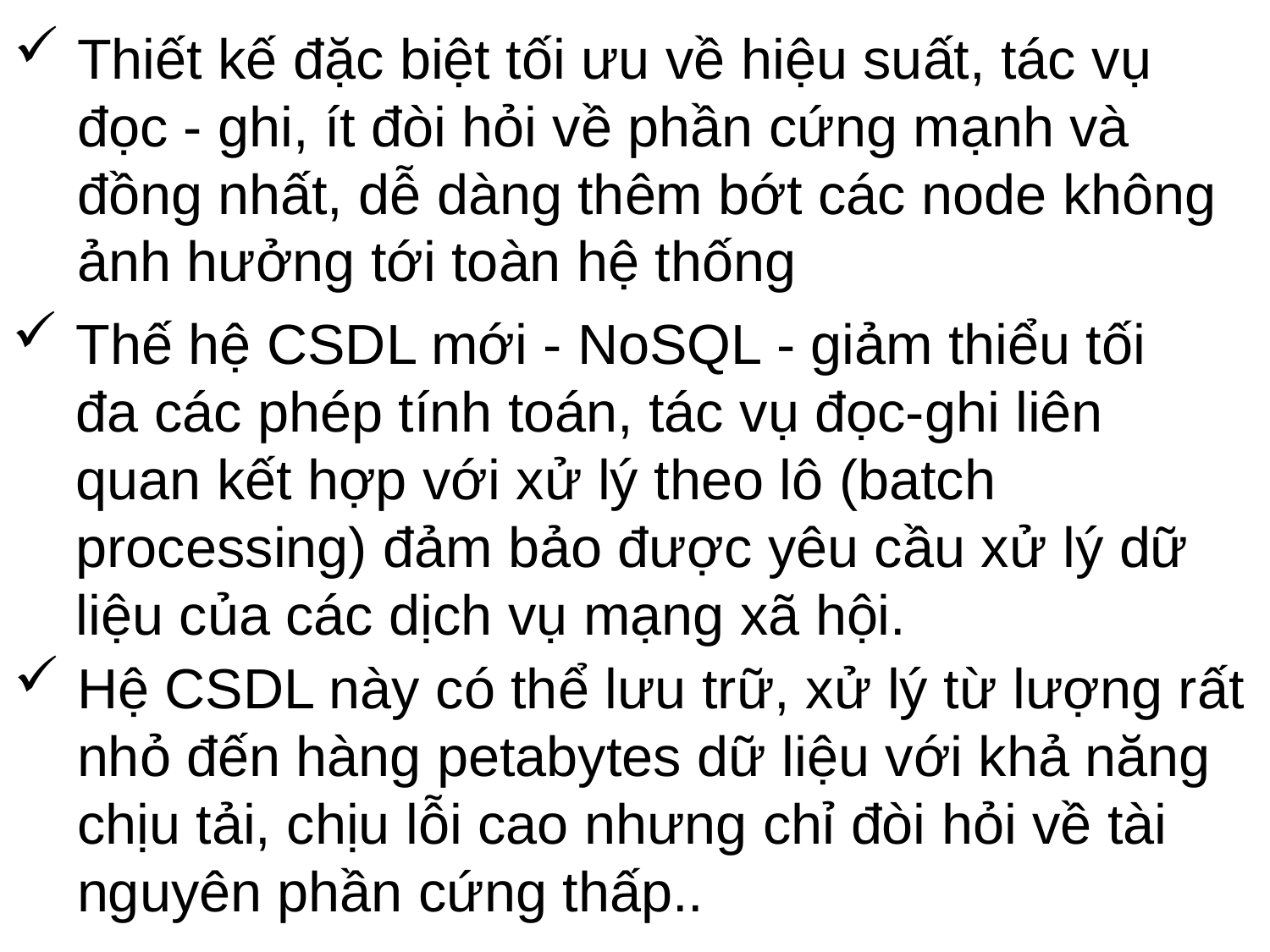

Thiết kế đặc biệt tối ưu về hiệu suất, tác vụ đọc - ghi, ít đòi hỏi về phần cứng mạnh và đồng nhất, dễ dàng thêm bớt các node không ảnh hưởng tới toàn hệ thống
Thế hệ CSDL mới - NoSQL - giảm thiểu tối đa các phép tính toán, tác vụ đọc-ghi liên quan kết hợp với xử lý theo lô (batch processing) đảm bảo được yêu cầu xử lý dữ liệu của các dịch vụ mạng xã hội.
Hệ CSDL này có thể lưu trữ, xử lý từ lượng rất nhỏ đến hàng petabytes dữ liệu với khả năng chịu tải, chịu lỗi cao nhưng chỉ đòi hỏi về tài nguyên phần cứng thấp..